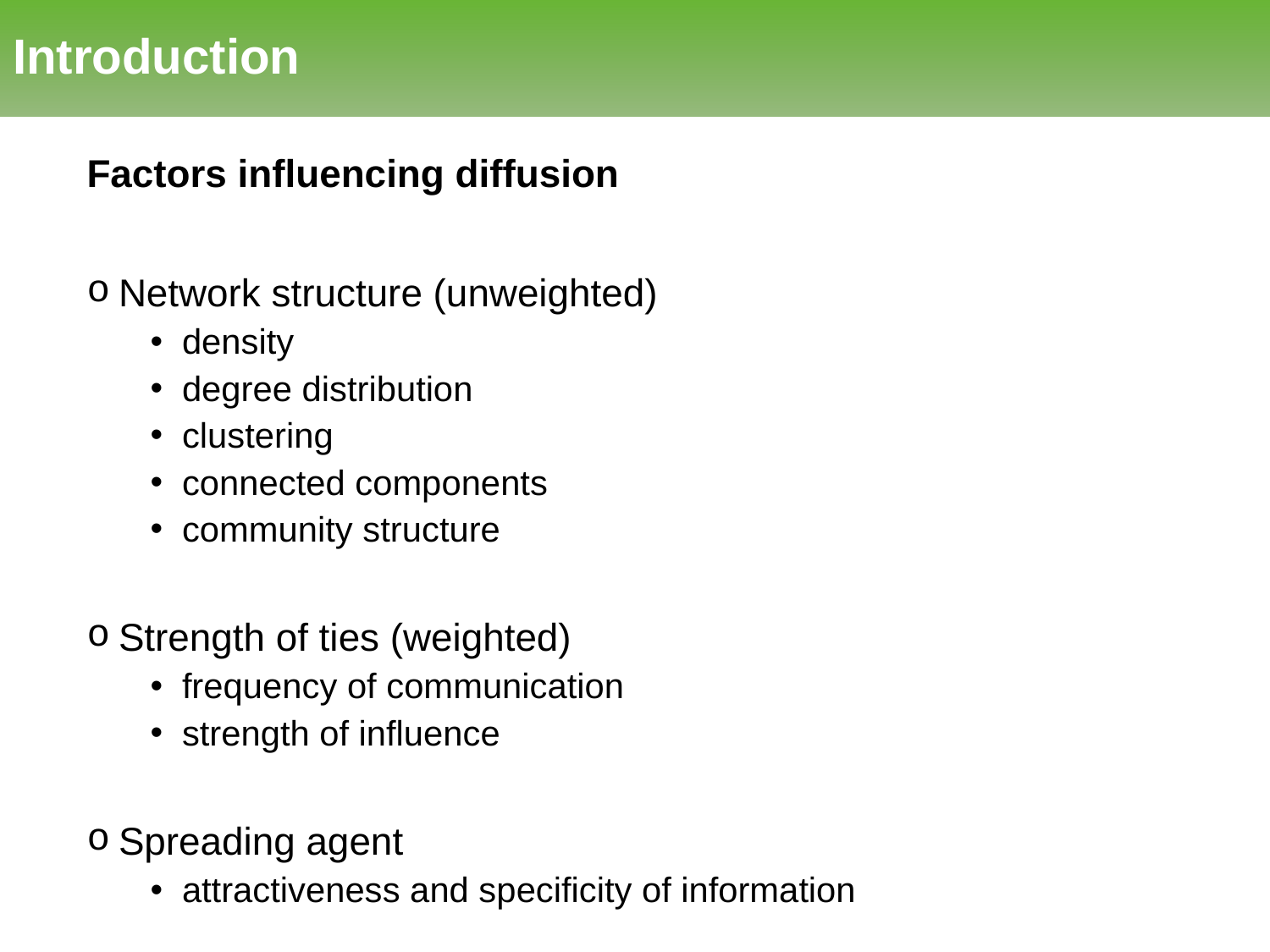

# Introduction
Factors influencing diffusion

Network structure (unweighted)
density
degree distribution
clustering
connected components
community structure

Strength of ties (weighted)
frequency of communication
strength of influence

Spreading agent
attractiveness and specificity of information